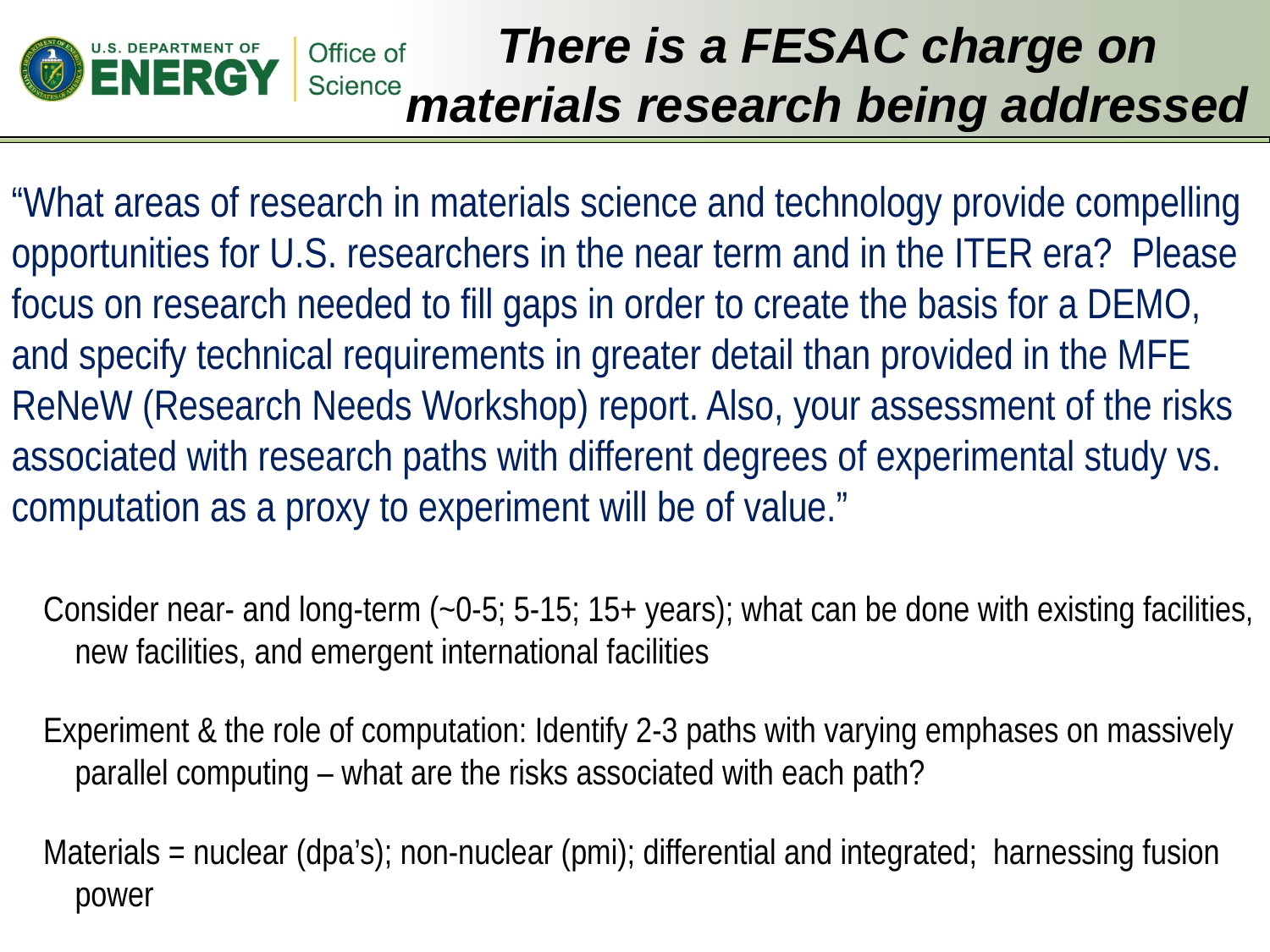

# There is a FESAC charge on materials research being addressed
	“What areas of research in materials science and technology provide compelling opportunities for U.S. researchers in the near term and in the ITER era?  Please focus on research needed to fill gaps in order to create the basis for a DEMO, and specify technical requirements in greater detail than provided in the MFE ReNeW (Research Needs Workshop) report. Also, your assessment of the risks associated with research paths with different degrees of experimental study vs. computation as a proxy to experiment will be of value.”

Consider near- and long-term (~0-5; 5-15; 15+ years); what can be done with existing facilities, new facilities, and emergent international facilities

Experiment & the role of computation: Identify 2-3 paths with varying emphases on massively parallel computing – what are the risks associated with each path?

Materials = nuclear (dpa’s); non-nuclear (pmi); differential and integrated;  harnessing fusion power